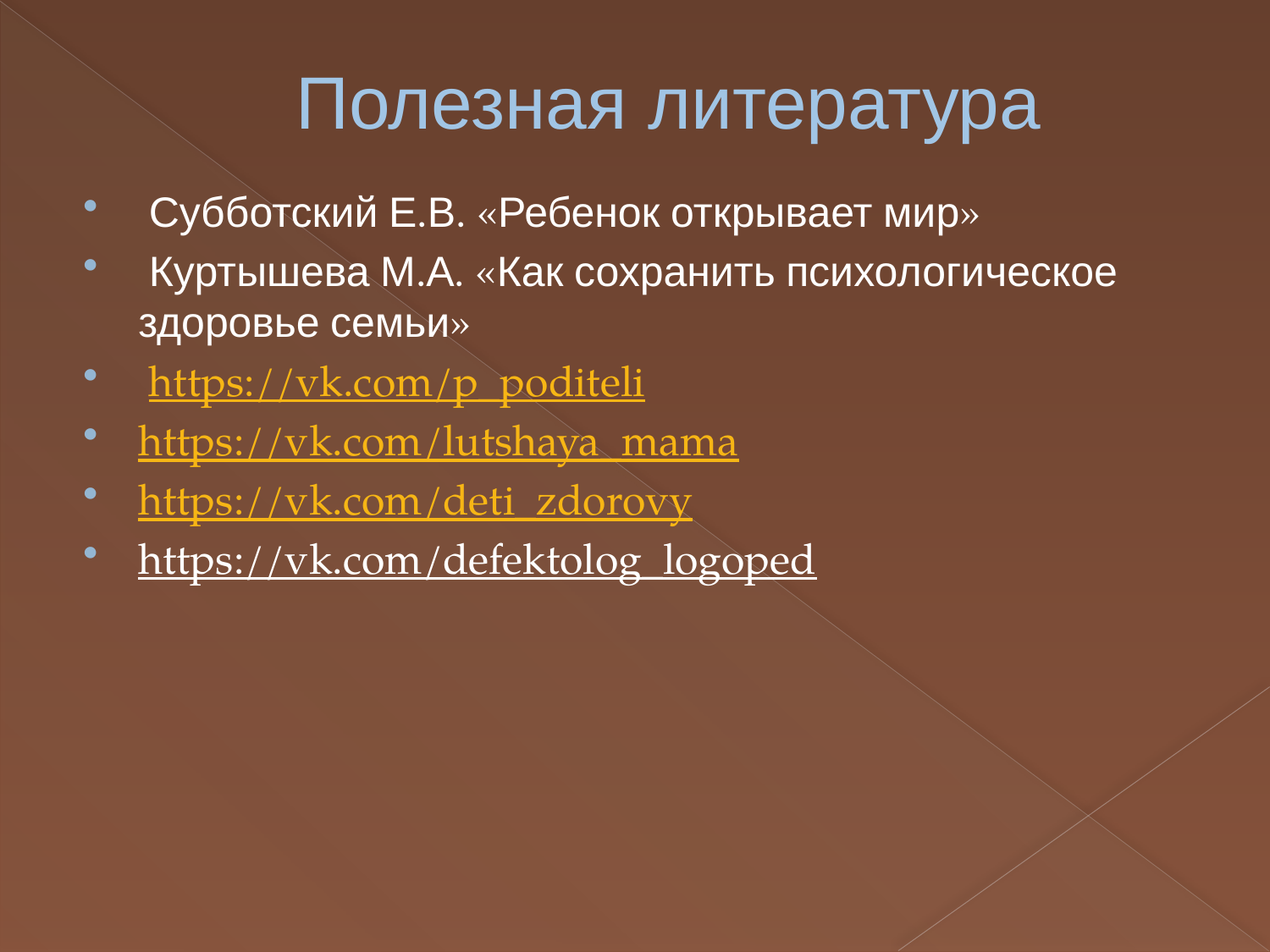

# Полезная литература
 Субботский Е.В. «Ребенок открывает мир»
 Куртышева М.А. «Как сохранить психологическое здоровье семьи»
 https://vk.com/p_poditeli
https://vk.com/lutshaya_mama
https://vk.com/deti_zdorovy
https://vk.com/defektolog_logoped